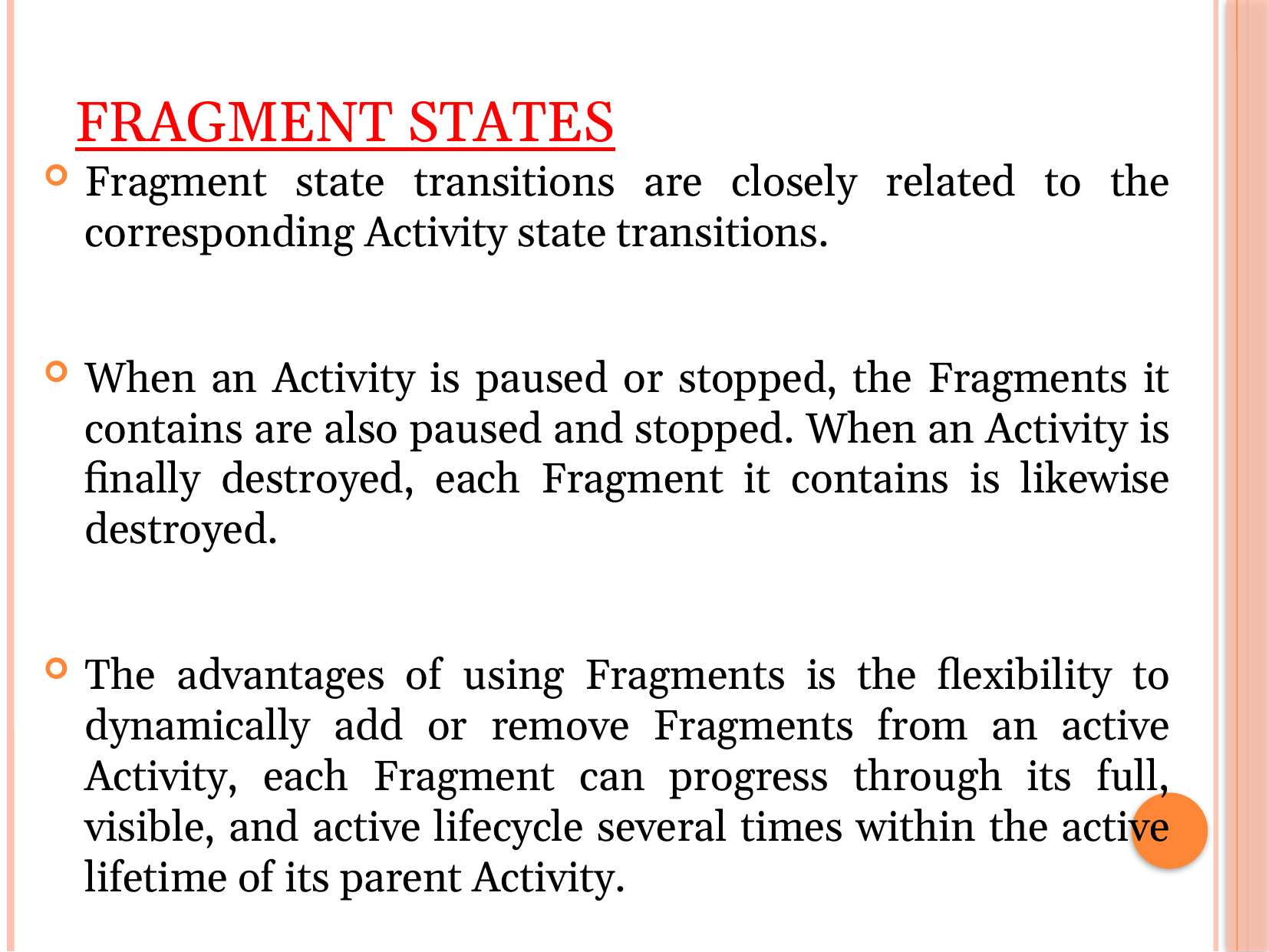

# Fragment States
Fragment state transitions are closely related to the corresponding Activity state transitions.

When an Activity is paused or stopped, the Fragments it contains are also paused and stopped. When an Activity is finally destroyed, each Fragment it contains is likewise destroyed.

The advantages of using Fragments is the flexibility to dynamically add or remove Fragments from an active Activity, each Fragment can progress through its full, visible, and active lifecycle several times within the active lifetime of its parent Activity.